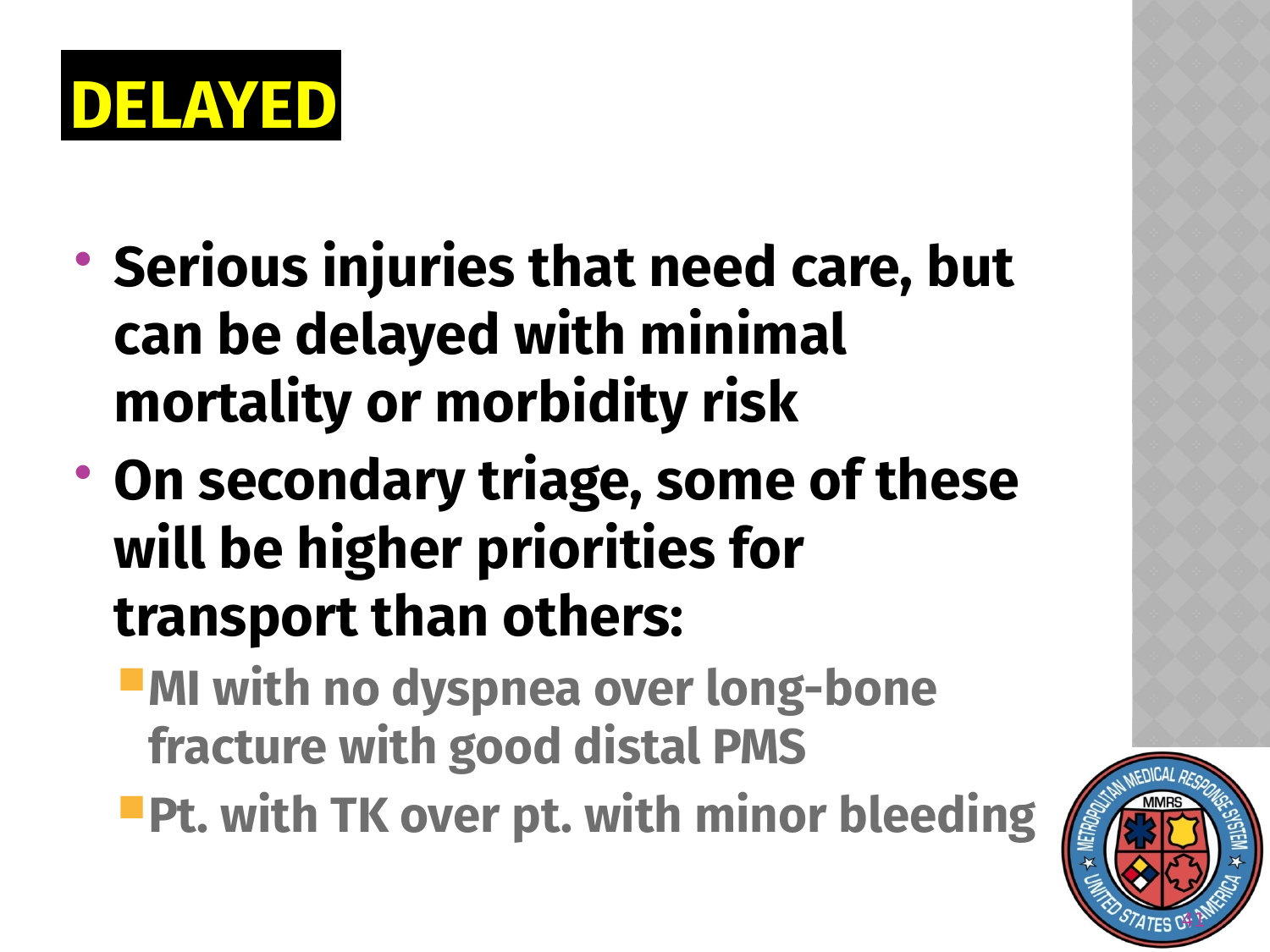

# Delayed

Serious injuries that need care, but can be delayed with minimal mortality or morbidity risk
On secondary triage, some of these will be higher priorities for transport than others:
MI with no dyspnea over long-bone fracture with good distal PMS
Pt. with TK over pt. with minor bleeding

41